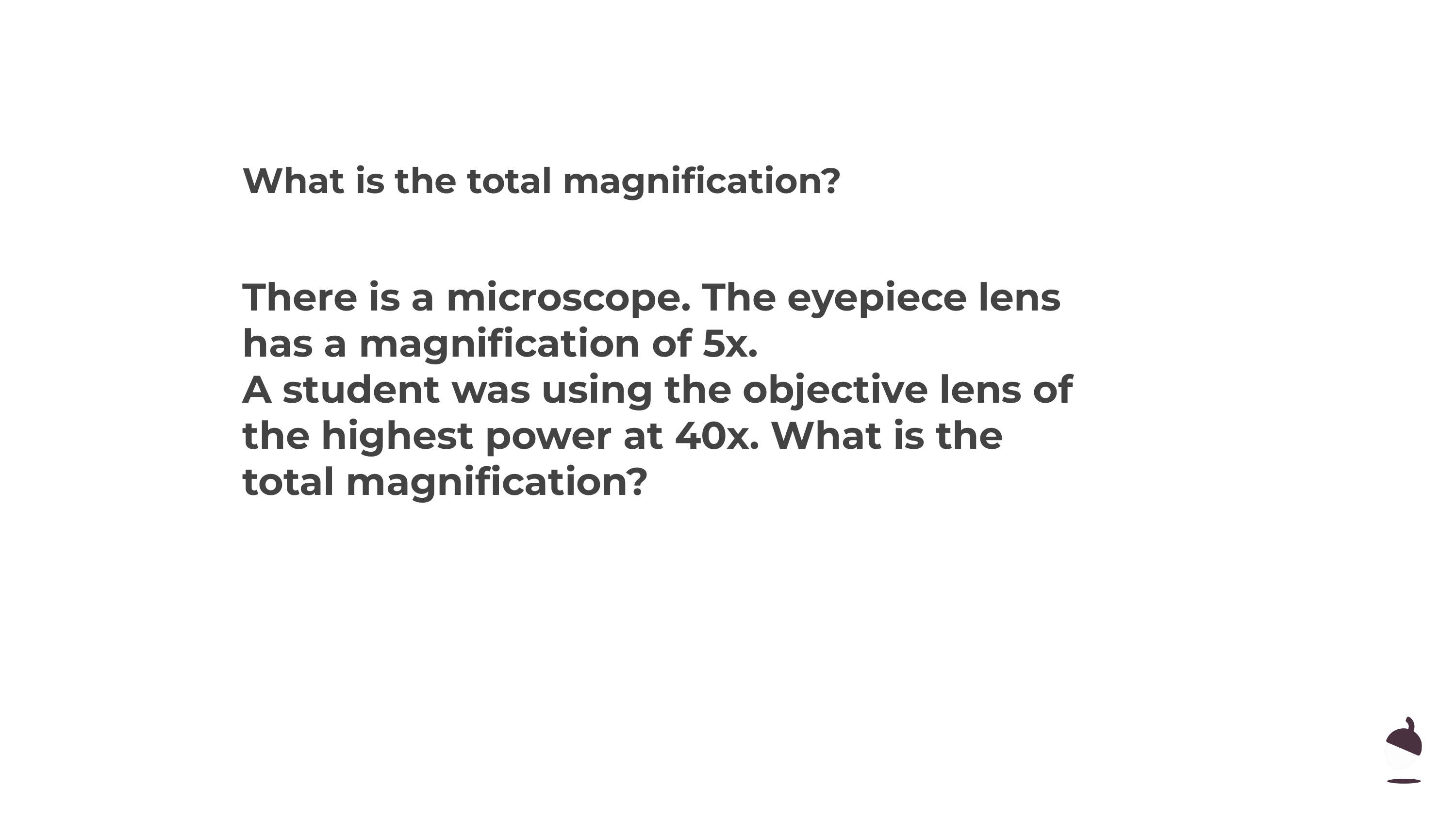

What is the total magnification?
There is a microscope. The eyepiece lens has a magnification of 5x.
A student was using the objective lens of the highest power at 40x. What is the total magnification?